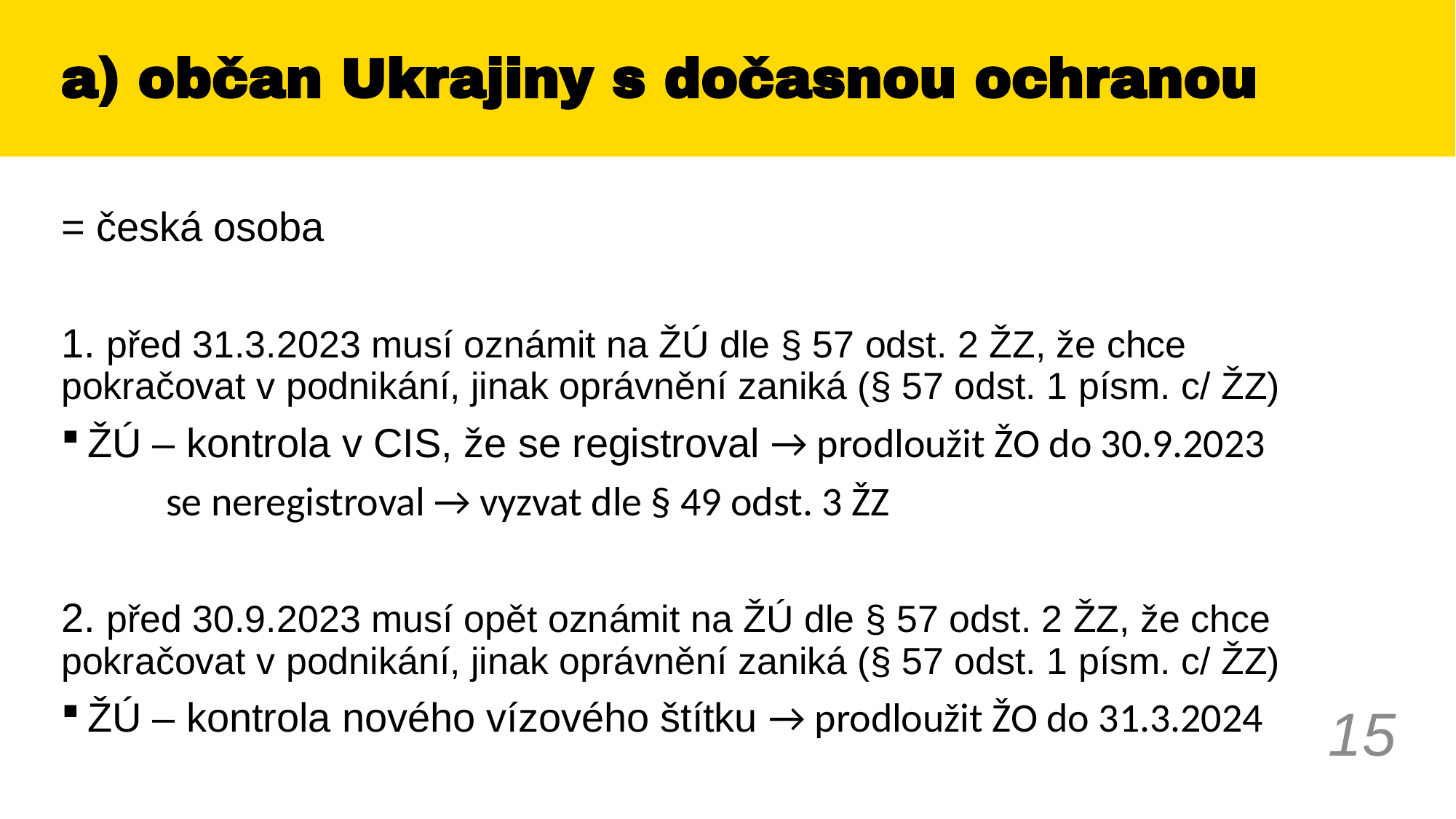

# a) občan Ukrajiny s dočasnou ochranou
= česká osoba

1. před 31.3.2023 musí oznámit na ŽÚ dle § 57 odst. 2 ŽZ, že chce pokračovat v podnikání, jinak oprávnění zaniká (§ 57 odst. 1 písm. c/ ŽZ)
ŽÚ – kontrola v CIS, že se registroval → prodloužit ŽO do 30.9.2023
				se neregistroval → vyzvat dle § 49 odst. 3 ŽZ

2. před 30.9.2023 musí opět oznámit na ŽÚ dle § 57 odst. 2 ŽZ, že chce pokračovat v podnikání, jinak oprávnění zaniká (§ 57 odst. 1 písm. c/ ŽZ)
ŽÚ – kontrola nového vízového štítku → prodloužit ŽO do 31.3.2024
15